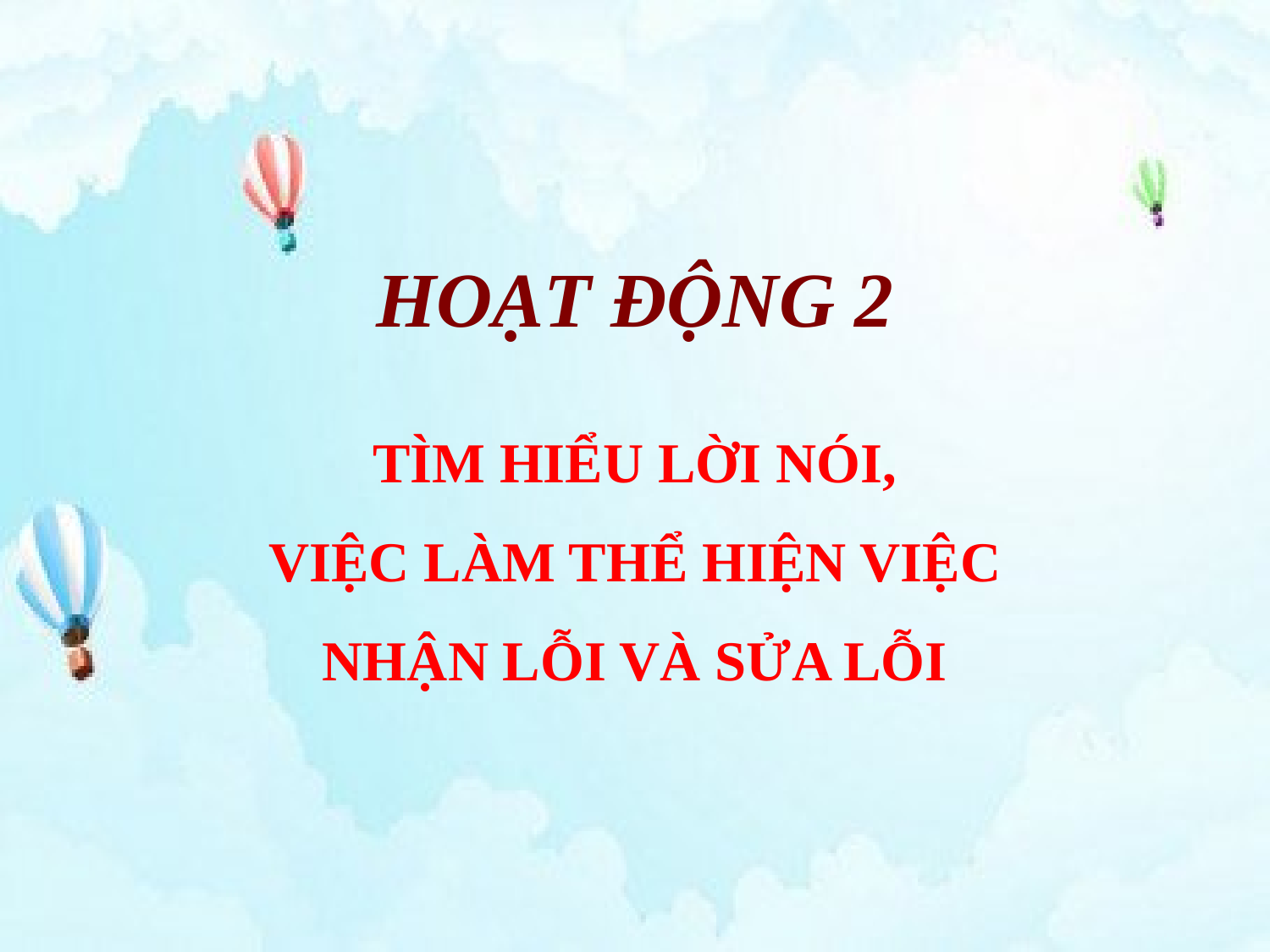

# HOẠT ĐỘNG 2
TÌM HIỂU LỜI NÓI,
VIỆC LÀM THỂ HIỆN VIỆC
NHẬN LỖI VÀ SỬA LỖI